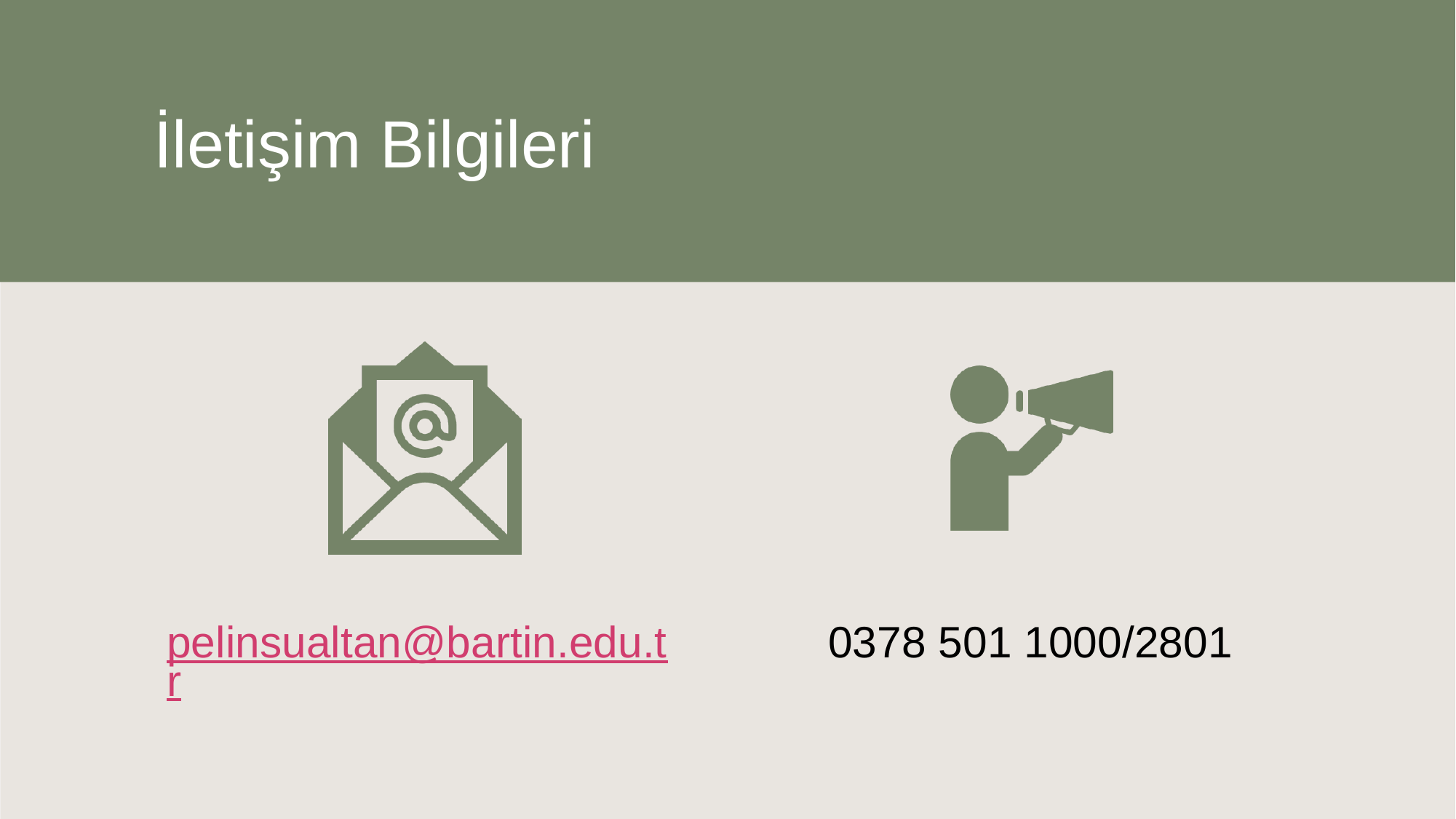

# İletişim Bilgileri
pelinsualtan@bartin.edu.tr
0378 501 1000/2801